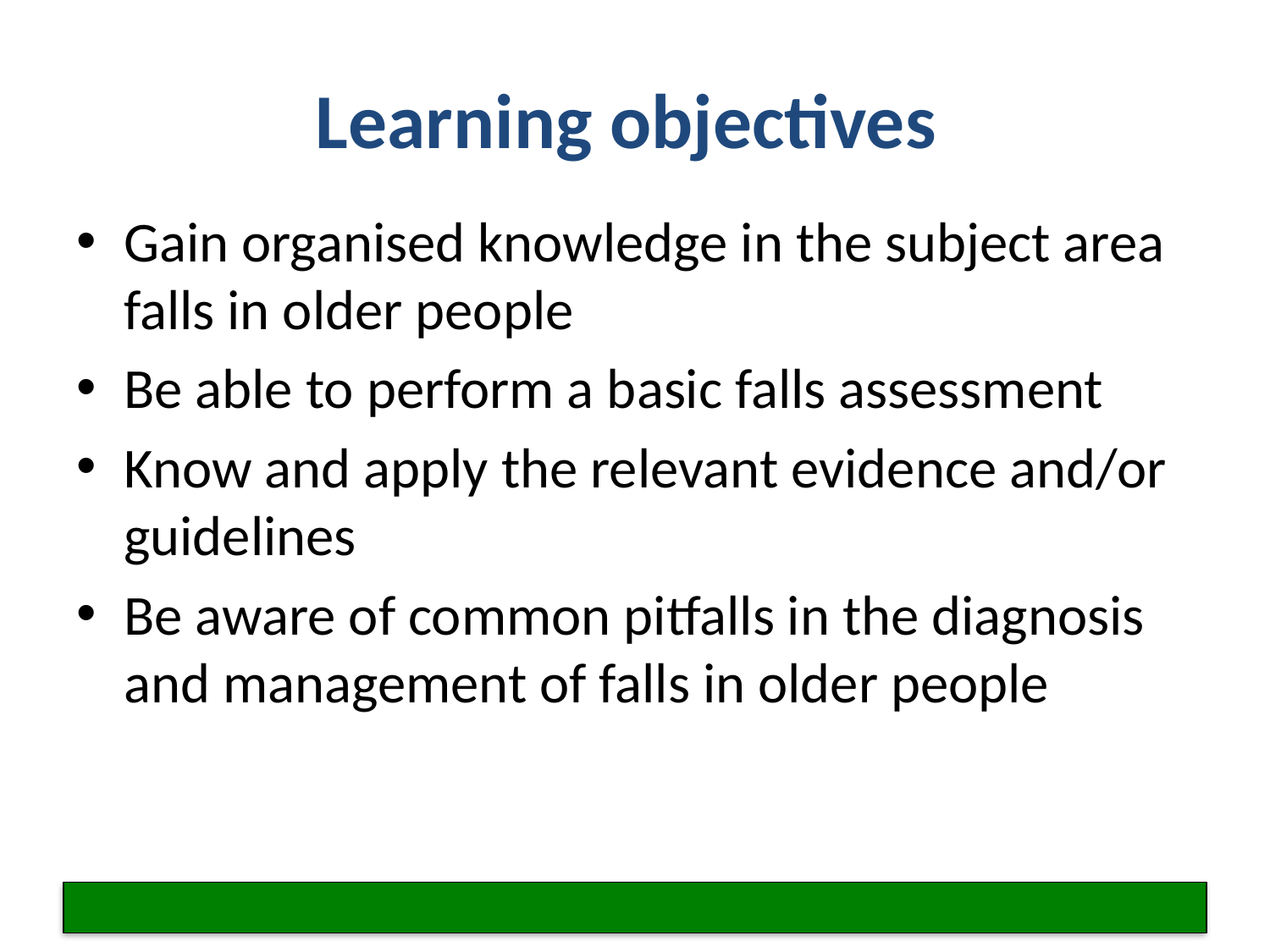

# Learning objectives
Gain organised knowledge in the subject area falls in older people
Be able to perform a basic falls assessment
Know and apply the relevant evidence and/or guidelines
Be aware of common pitfalls in the diagnosis and management of falls in older people